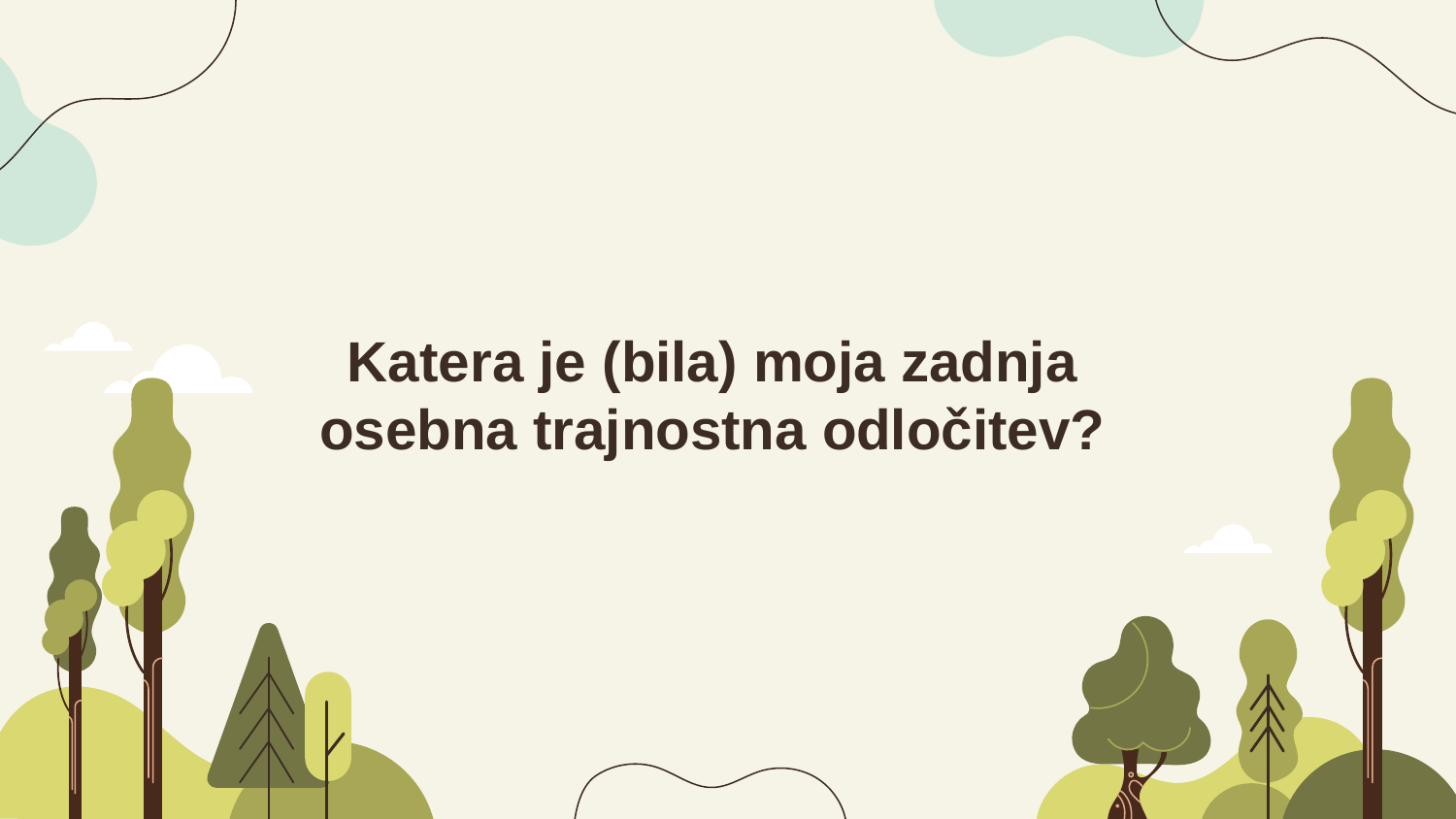

# Katera je (bila) moja zadnja osebna trajnostna odločitev?